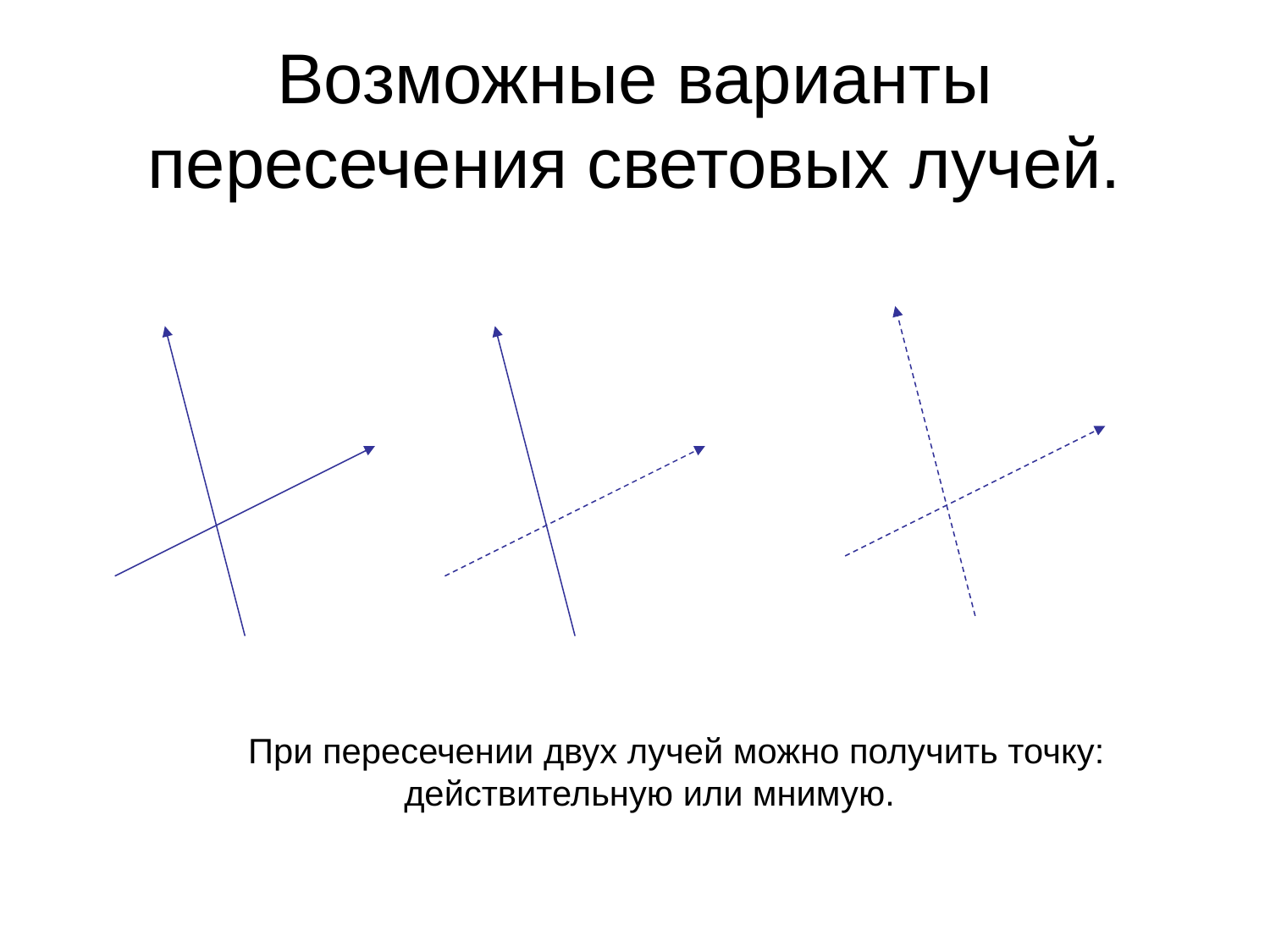

# Возможные варианты пересечения световых лучей.

При пересечении двух лучей можно получить точку:
                действительную или мнимую.